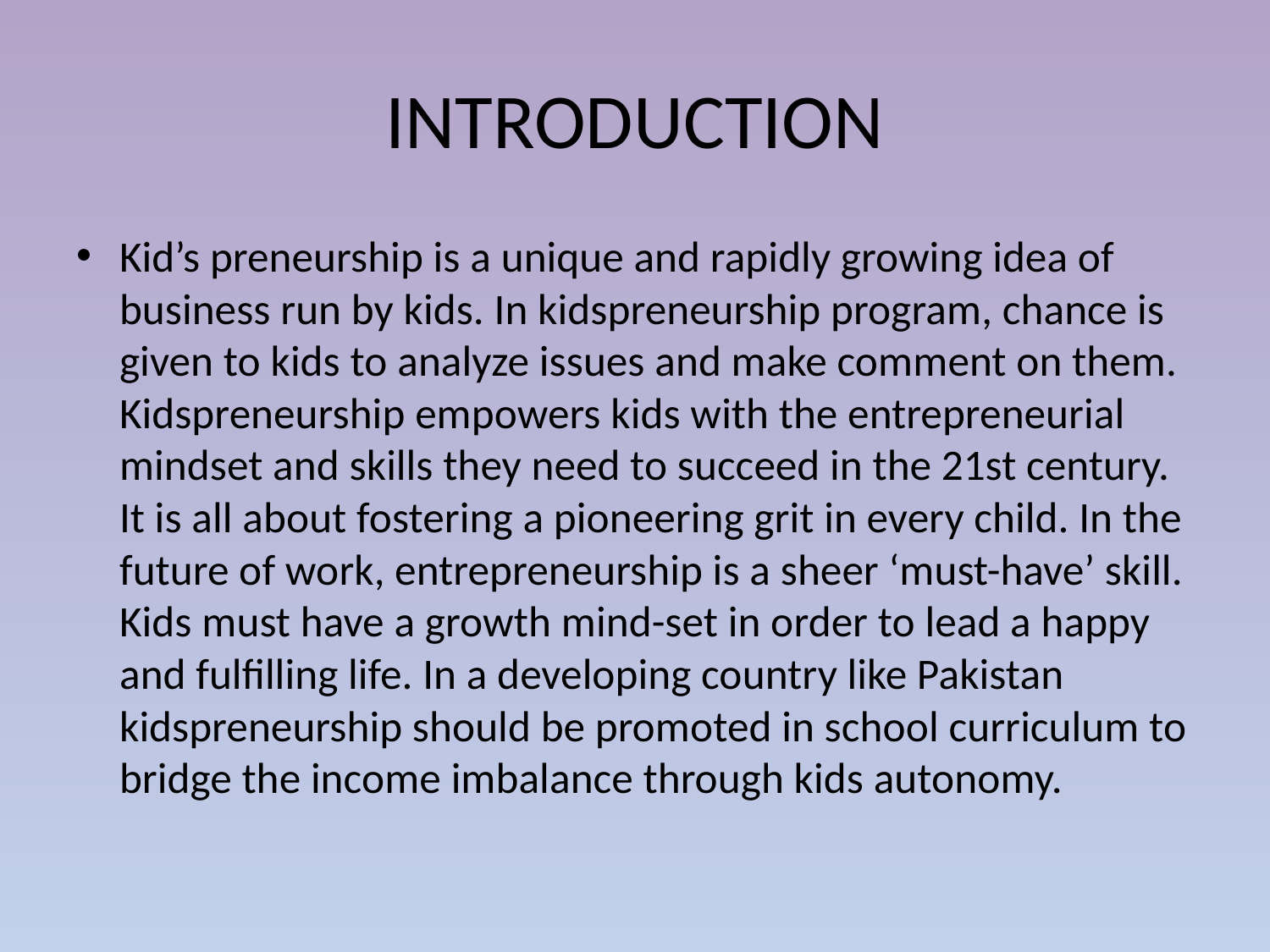

# INTRODUCTION
Kid’s preneurship is a unique and rapidly growing idea of business run by kids. In kidspreneurship program, chance is given to kids to analyze issues and make comment on them. Kidspreneurship empowers kids with the entrepreneurial mindset and skills they need to succeed in the 21st century. It is all about fostering a pioneering grit in every child. In the future of work, entrepreneurship is a sheer ‘must-have’ skill. Kids must have a growth mind-set in order to lead a happy and fulfilling life. In a developing country like Pakistan kidspreneurship should be promoted in school curriculum to bridge the income imbalance through kids autonomy.